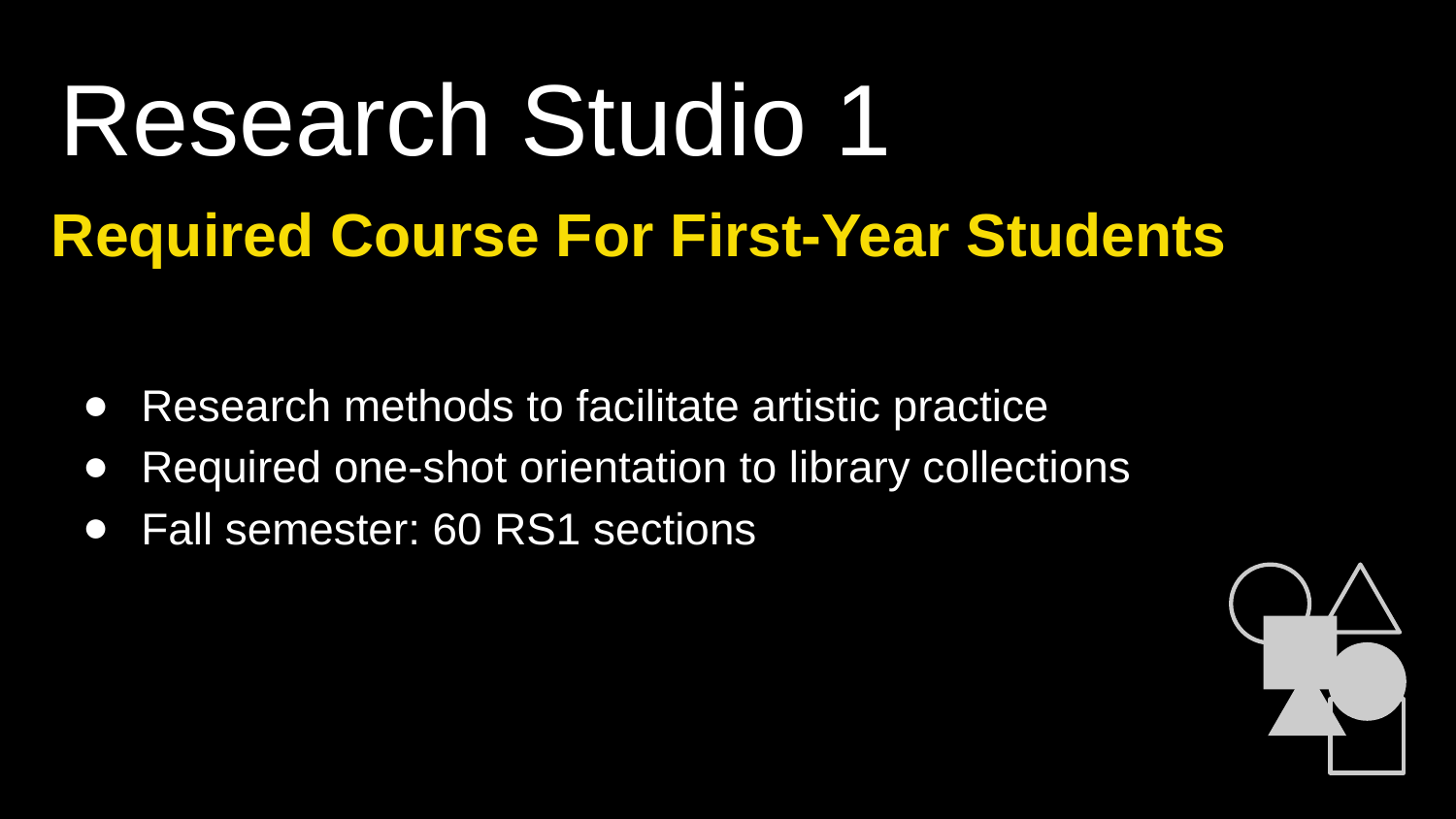

# Research Studio 1
Required Course For First-Year Students
Research methods to facilitate artistic practice
Required one-shot orientation to library collections
Fall semester: 60 RS1 sections